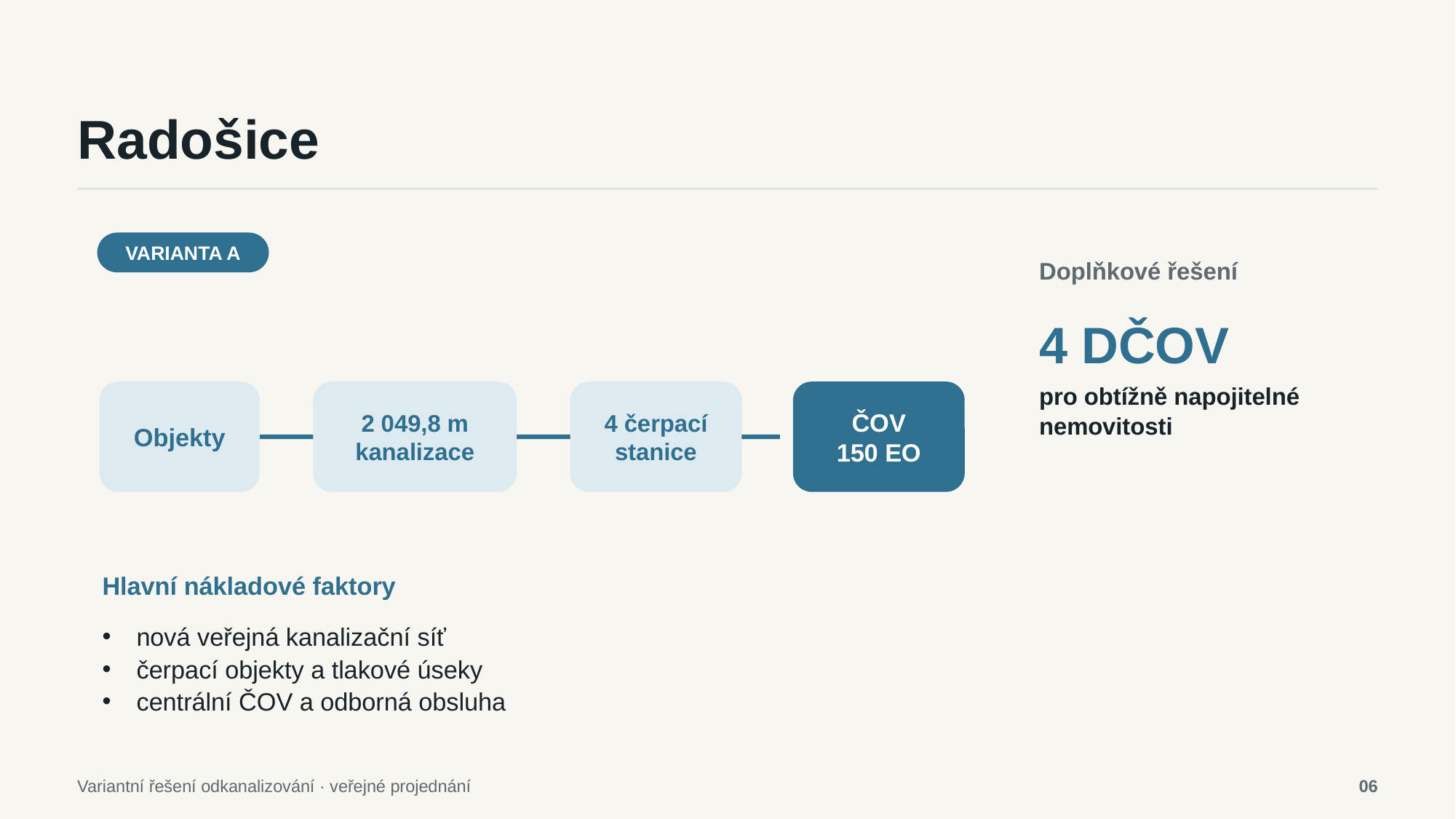

Radošice

VARIANTA A
Doplňkové řešení
4 DČOV
pro obtížně napojitelné nemovitosti
Objekty
2 049,8 m
kanalizace
4 čerpací
stanice
ČOV
150 EO

Hlavní nákladové faktory
nová veřejná kanalizační síť
čerpací objekty a tlakové úseky
centrální ČOV a odborná obsluha
Variantní řešení odkanalizování · veřejné projednání
06